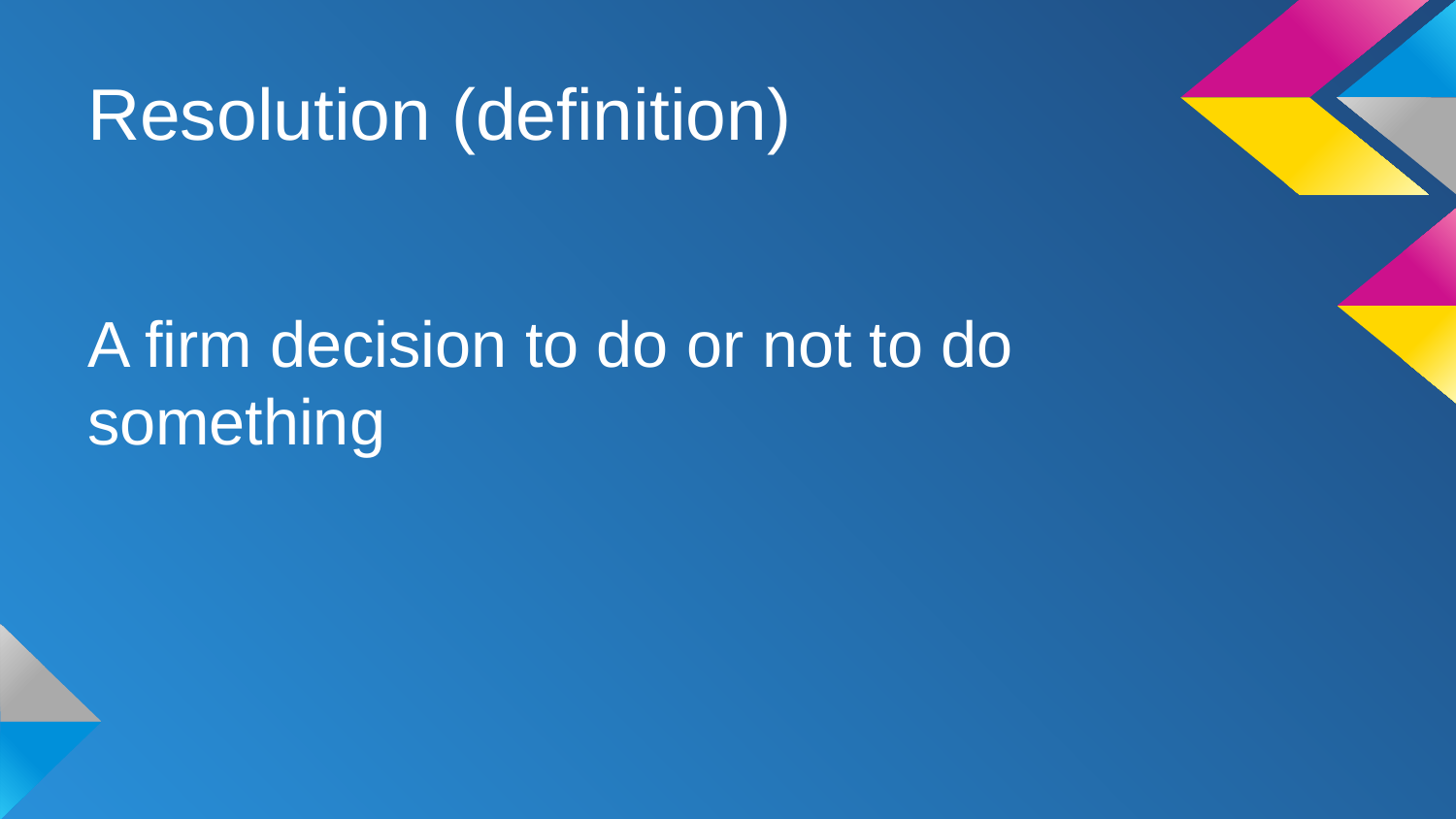

# Resolution (definition)
A firm decision to do or not to do something